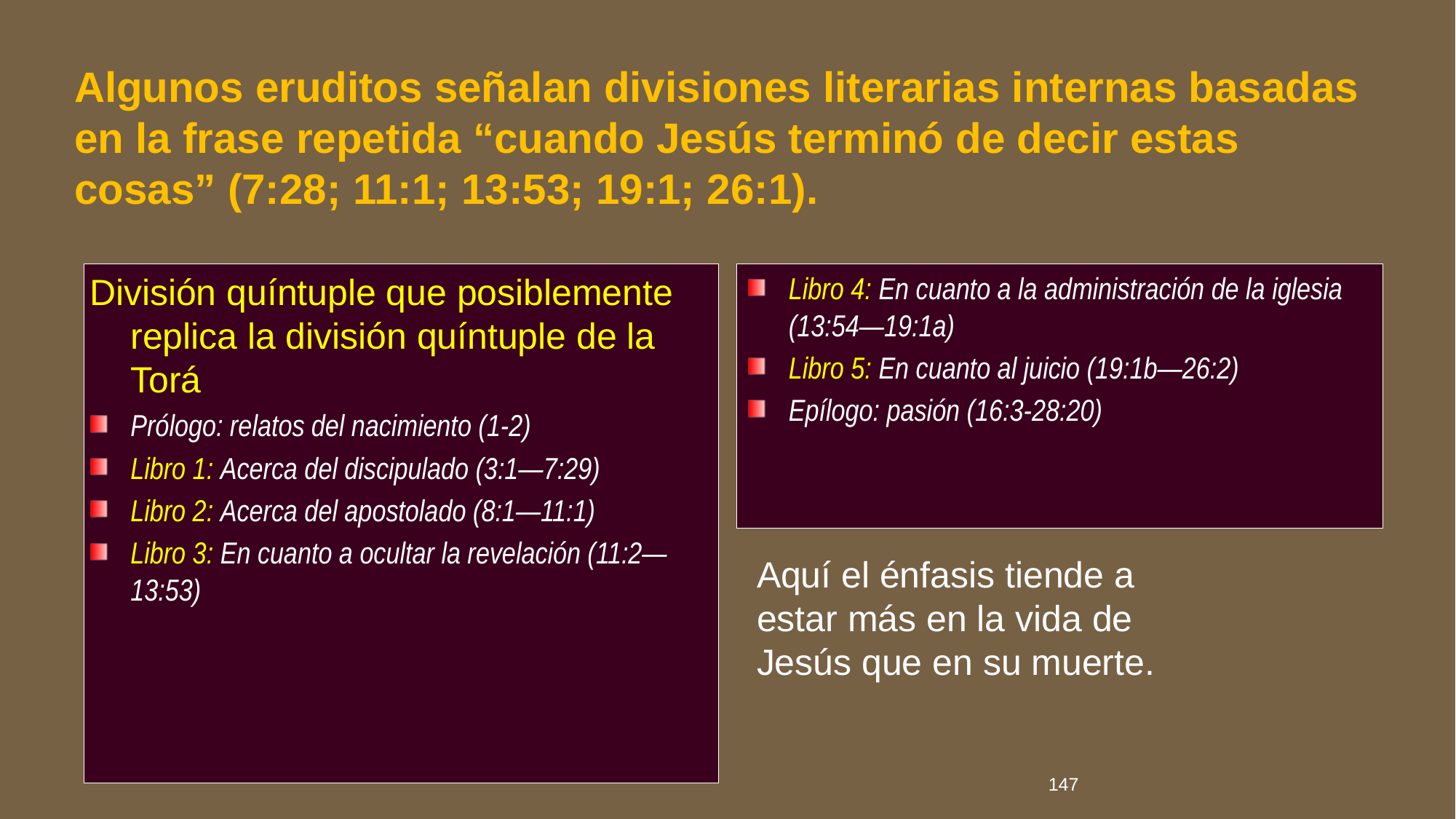

# Algunos eruditos señalan divisiones literarias internas basadas en la frase repetida “cuando Jesús terminó de decir estas cosas” (7:28; 11:1; 13:53; 19:1; 26:1).
División quíntuple que posiblemente replica la división quíntuple de la Torá
Prólogo: relatos del nacimiento (1-2)
Libro 1: Acerca del discipulado (3:1—7:29)
Libro 2: Acerca del apostolado (8:1—11:1)
Libro 3: En cuanto a ocultar la revelación (11:2—13:53)

Libro 4: En cuanto a la administración de la iglesia (13:54—19:1a)
Libro 5: En cuanto al juicio (19:1b—26:2)
Epílogo: pasión (16:3-28:20)
Aquí el énfasis tiende a estar más en la vida de Jesús que en su muerte.
147